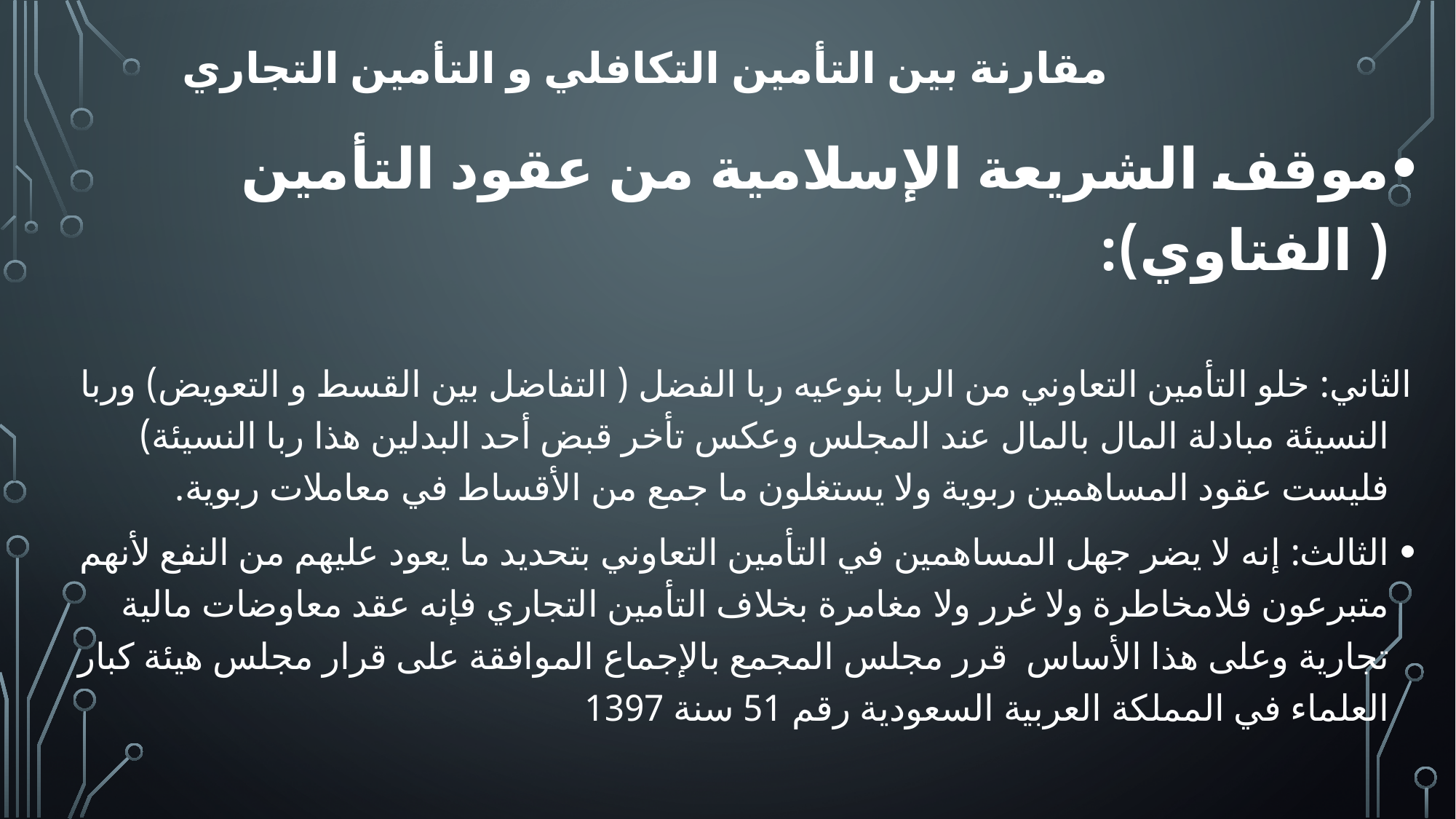

مقارنة بين التأمين التكافلي و التأمين التجاري
موقف الشريعة الإسلامية من عقود التأمين ( الفتاوي):

الثاني: خلو التأمين التعاوني من الربا بنوعيه ربا الفضل ( التفاضل بين القسط و التعويض) وربا النسيئة مبادلة المال بالمال عند المجلس وعكس تأخر قبض أحد البدلين هذا ربا النسيئة)  فليست عقود المساهمين ربوية ولا يستغلون ما جمع من الأقساط في معاملات ربوية.
الثالث: إنه لا يضر جهل المساهمين في التأمين التعاوني بتحديد ما يعود عليهم من النفع لأنهم متبرعون فلامخاطرة ولا غرر ولا مغامرة بخلاف التأمين التجاري فإنه عقد معاوضات مالية تجارية وعلى هذا الأساس  قرر مجلس المجمع بالإجماع الموافقة على قرار مجلس هيئة كبار العلماء في المملكة العربية السعودية رقم 51 سنة 1397